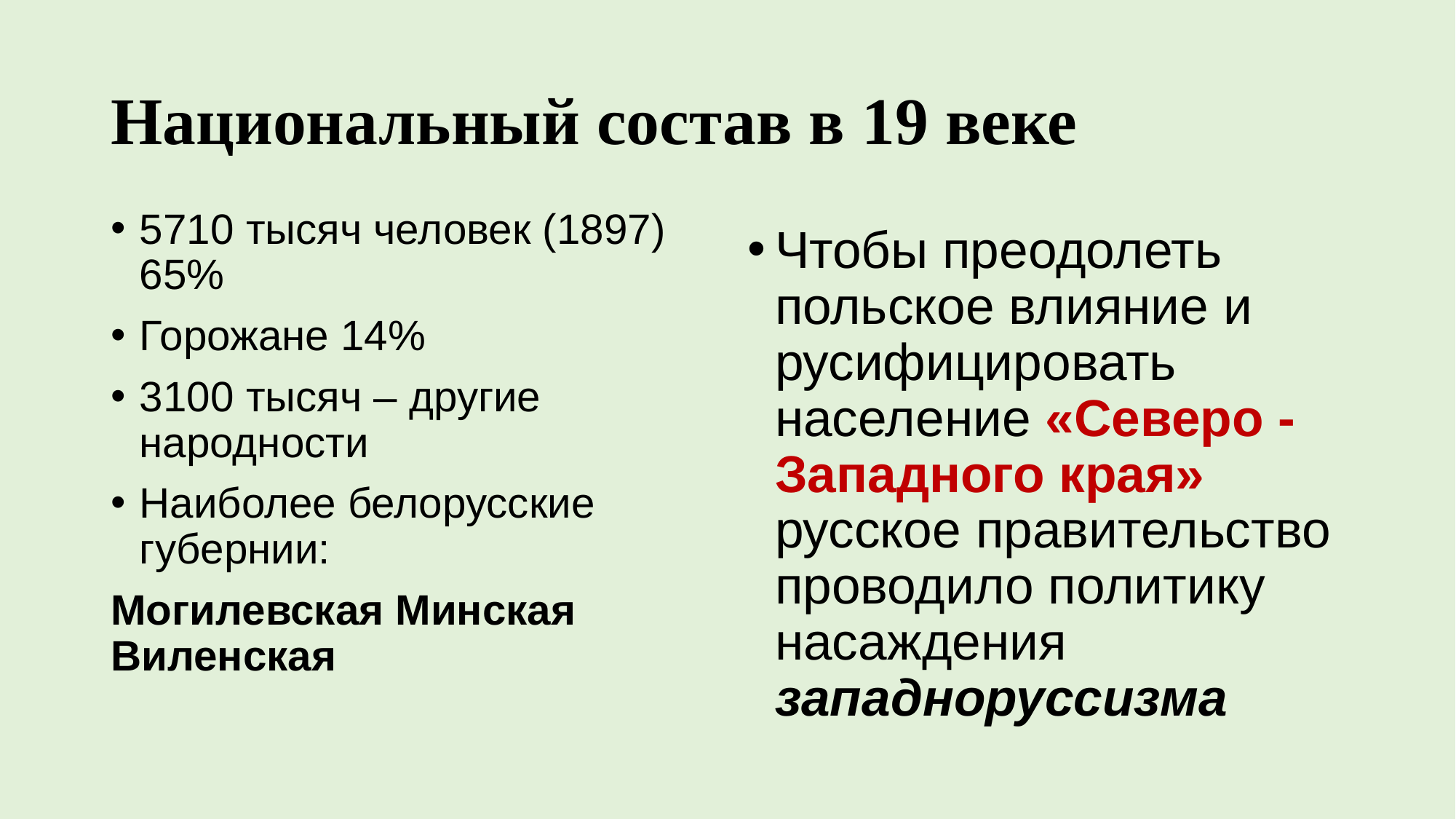

# Национальный состав в 19 веке
5710 тысяч человек (1897) 65%
Горожане 14%
3100 тысяч – другие народности
Наиболее белорусские губернии:
Могилевская Минская Виленская

Чтобы преодолеть польское влияние и русифицировать население «Северо -Западного края» русское правительство проводило политику насаждения западноруссизма